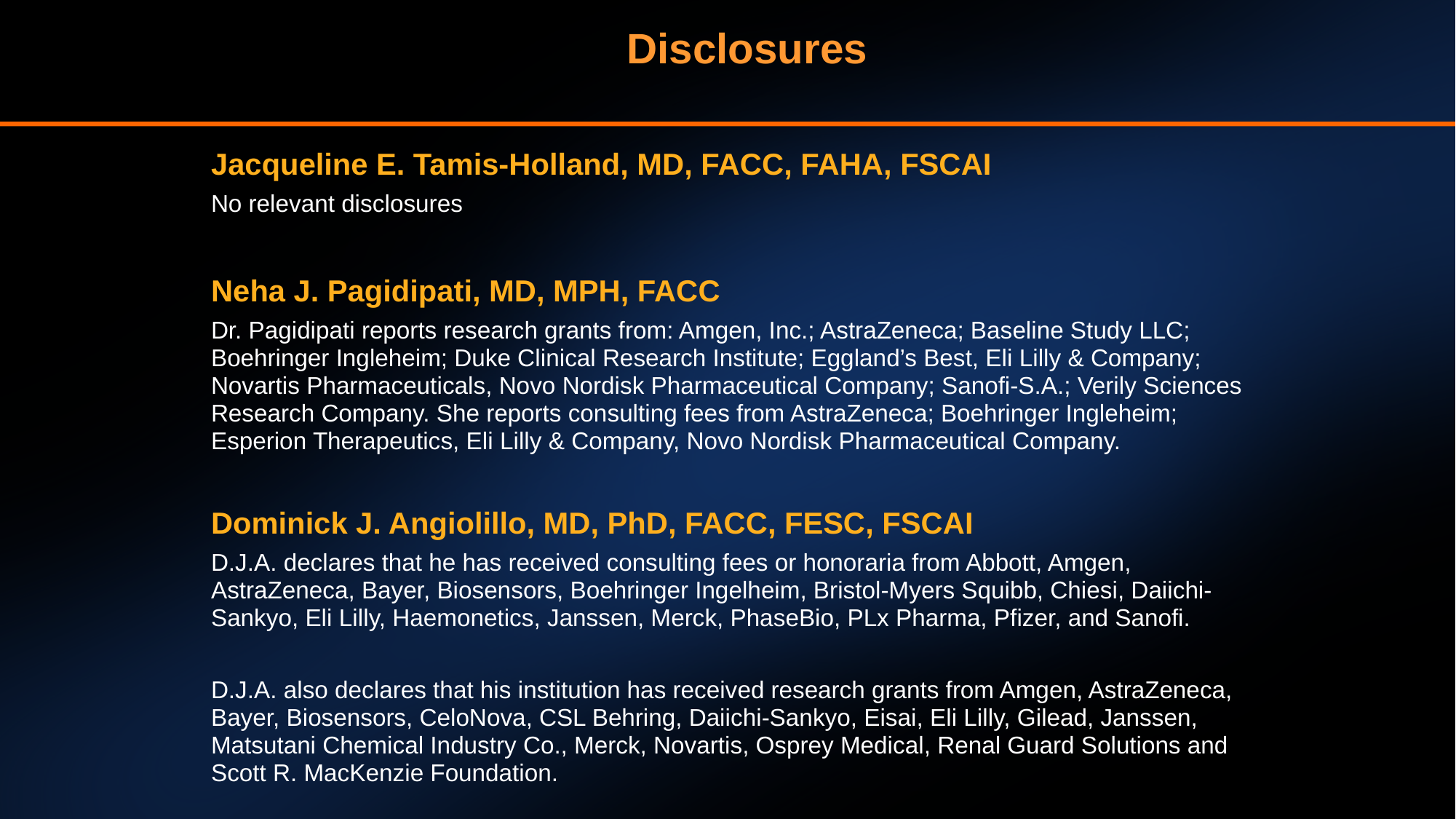

# Disclosures
Jacqueline E. Tamis-Holland, MD, FACC, FAHA, FSCAI
No relevant disclosures

Neha J. Pagidipati, MD, MPH, FACC
Dr. Pagidipati reports research grants from: Amgen, Inc.; AstraZeneca; Baseline Study LLC; Boehringer Ingleheim; Duke Clinical Research Institute; Eggland’s Best, Eli Lilly & Company; Novartis Pharmaceuticals, Novo Nordisk Pharmaceutical Company; Sanofi-S.A.; Verily Sciences Research Company. She reports consulting fees from AstraZeneca; Boehringer Ingleheim; Esperion Therapeutics, Eli Lilly & Company, Novo Nordisk Pharmaceutical Company.

Dominick J. Angiolillo, MD, PhD, FACC, FESC, FSCAI
D.J.A. declares that he has received consulting fees or honoraria from Abbott, Amgen, AstraZeneca, Bayer, Biosensors, Boehringer Ingelheim, Bristol-Myers Squibb, Chiesi, Daiichi-Sankyo, Eli Lilly, Haemonetics, Janssen, Merck, PhaseBio, PLx Pharma, Pfizer, and Sanofi.

D.J.A. also declares that his institution has received research grants from Amgen, AstraZeneca, Bayer, Biosensors, CeloNova, CSL Behring, Daiichi-Sankyo, Eisai, Eli Lilly, Gilead, Janssen, Matsutani Chemical Industry Co., Merck, Novartis, Osprey Medical, Renal Guard Solutions and Scott R. MacKenzie Foundation.